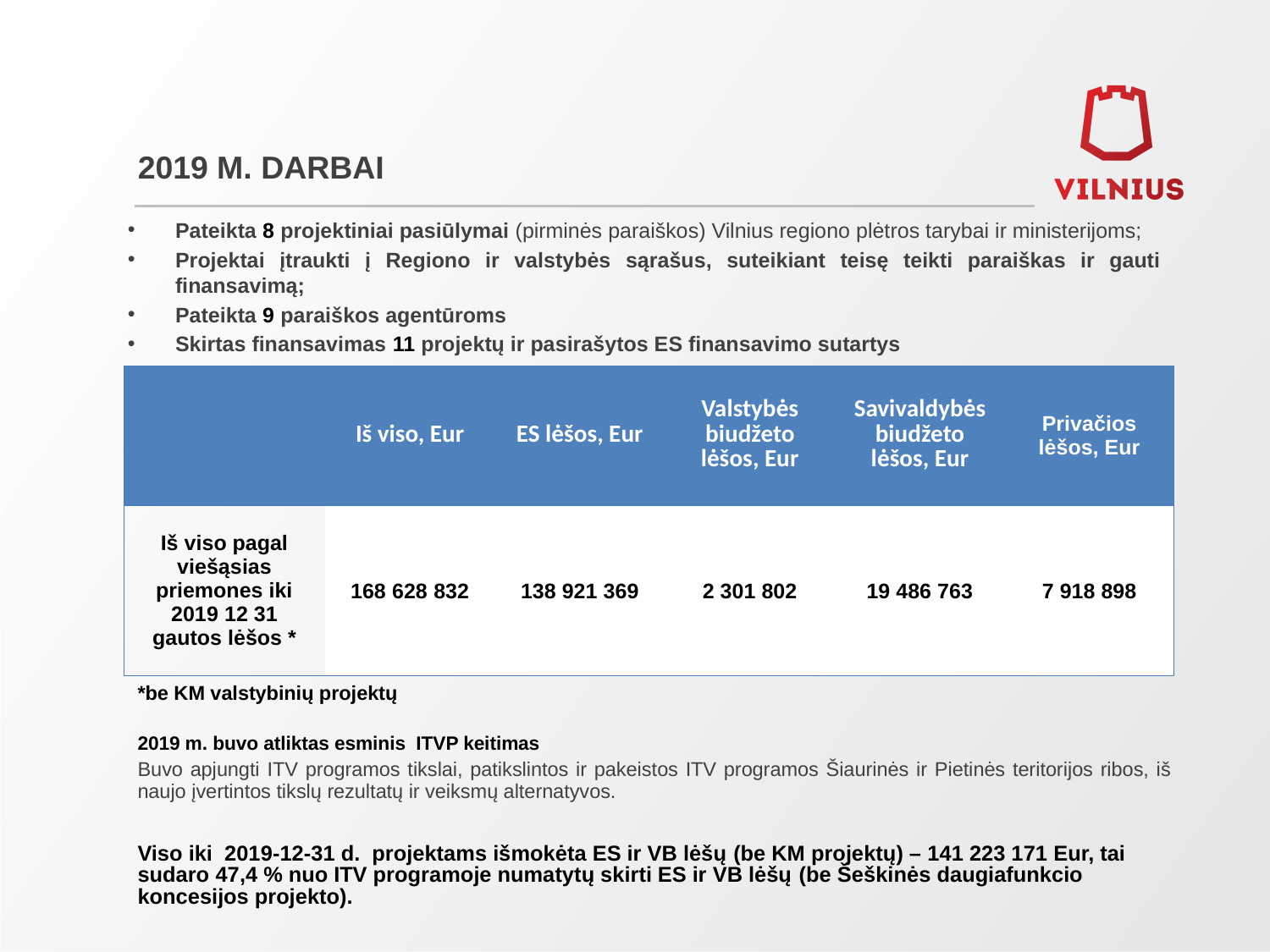

# 2019 M. DARBAI
Pateikta 8 projektiniai pasiūlymai (pirminės paraiškos) Vilnius regiono plėtros tarybai ir ministerijoms;
Projektai įtraukti į Regiono ir valstybės sąrašus, suteikiant teisę teikti paraiškas ir gauti finansavimą;
Pateikta 9 paraiškos agentūroms
Skirtas finansavimas 11 projektų ir pasirašytos ES finansavimo sutartys
|  | Iš viso, Eur | ES lėšos, Eur | Valstybės biudžeto lėšos, Eur | Savivaldybės biudžeto lėšos, Eur | Privačios lėšos, Eur |
| --- | --- | --- | --- | --- | --- |
| Iš viso pagal viešąsias priemones iki 2019 12 31 gautos lėšos \* | 168 628 832 | 138 921 369 | 2 301 802 | 19 486 763 | 7 918 898 |
*be KM valstybinių projektų

2019 m. buvo atliktas esminis  ITVP keitimas
Buvo apjungti ITV programos tikslai, patikslintos ir pakeistos ITV programos Šiaurinės ir Pietinės teritorijos ribos, iš naujo įvertintos tikslų rezultatų ir veiksmų alternatyvos.

Viso iki  2019-12-31 d.  projektams išmokėta ES ir VB lėšų (be KM projektų) – 141 223 171 Eur, tai sudaro 47,4 % nuo ITV programoje numatytų skirti ES ir VB lėšų (be Šeškinės daugiafunkcio koncesijos projekto).